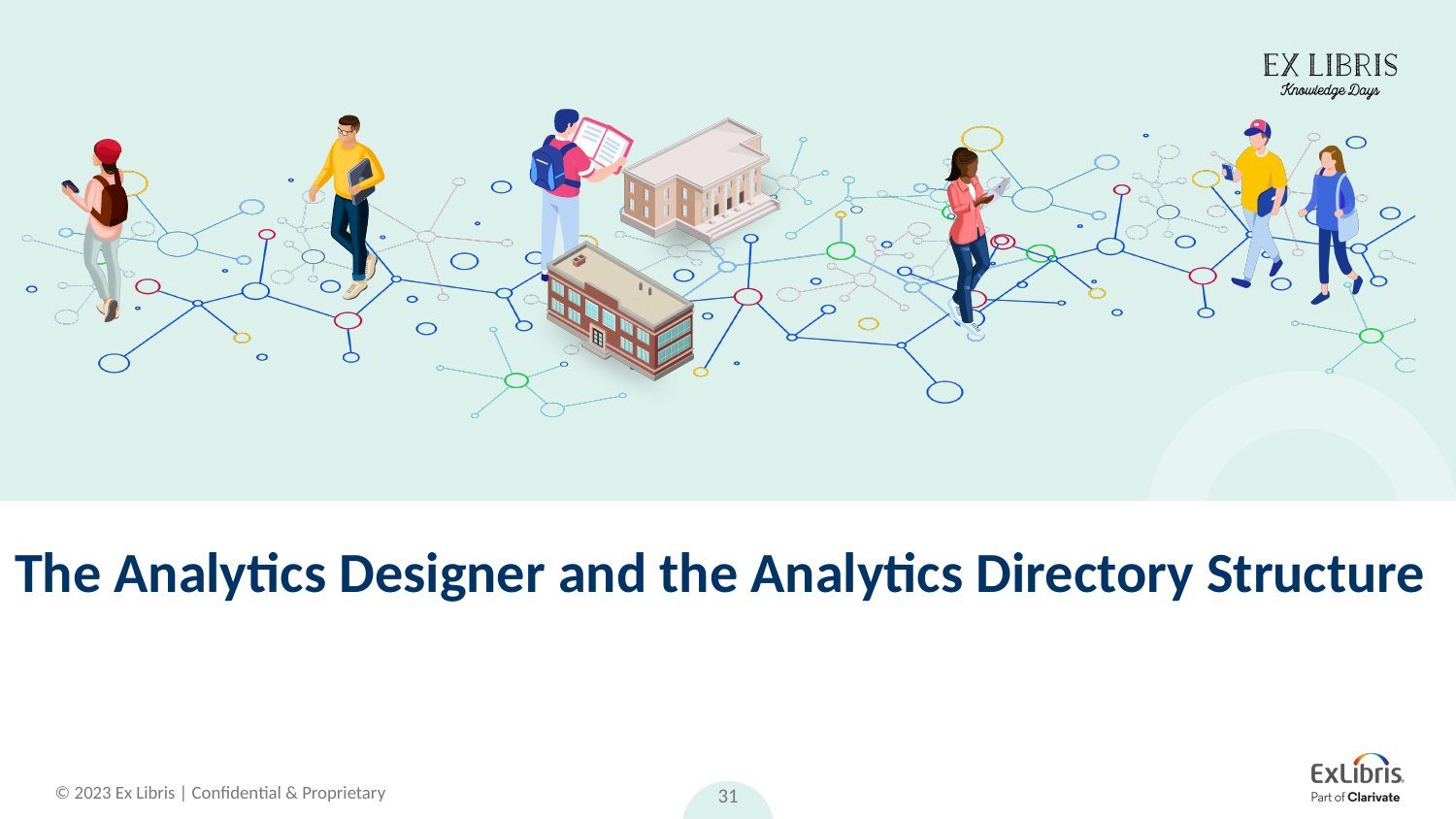

# The Analytics Designer and the Analytics Directory Structure
31